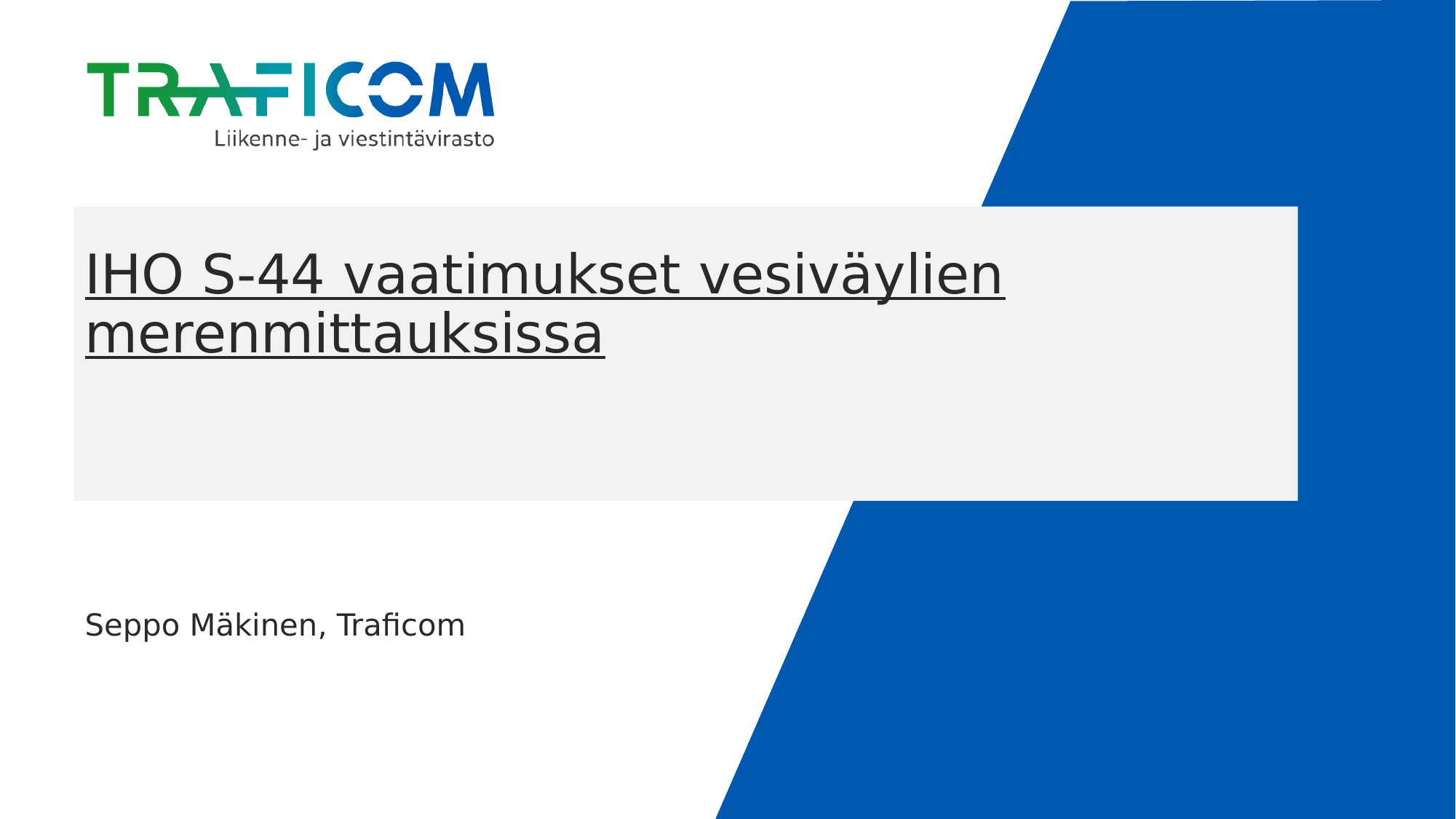

# IHO S-44 vaatimukset vesiväylien merenmittauksissa

Seppo Mäkinen, Traficom